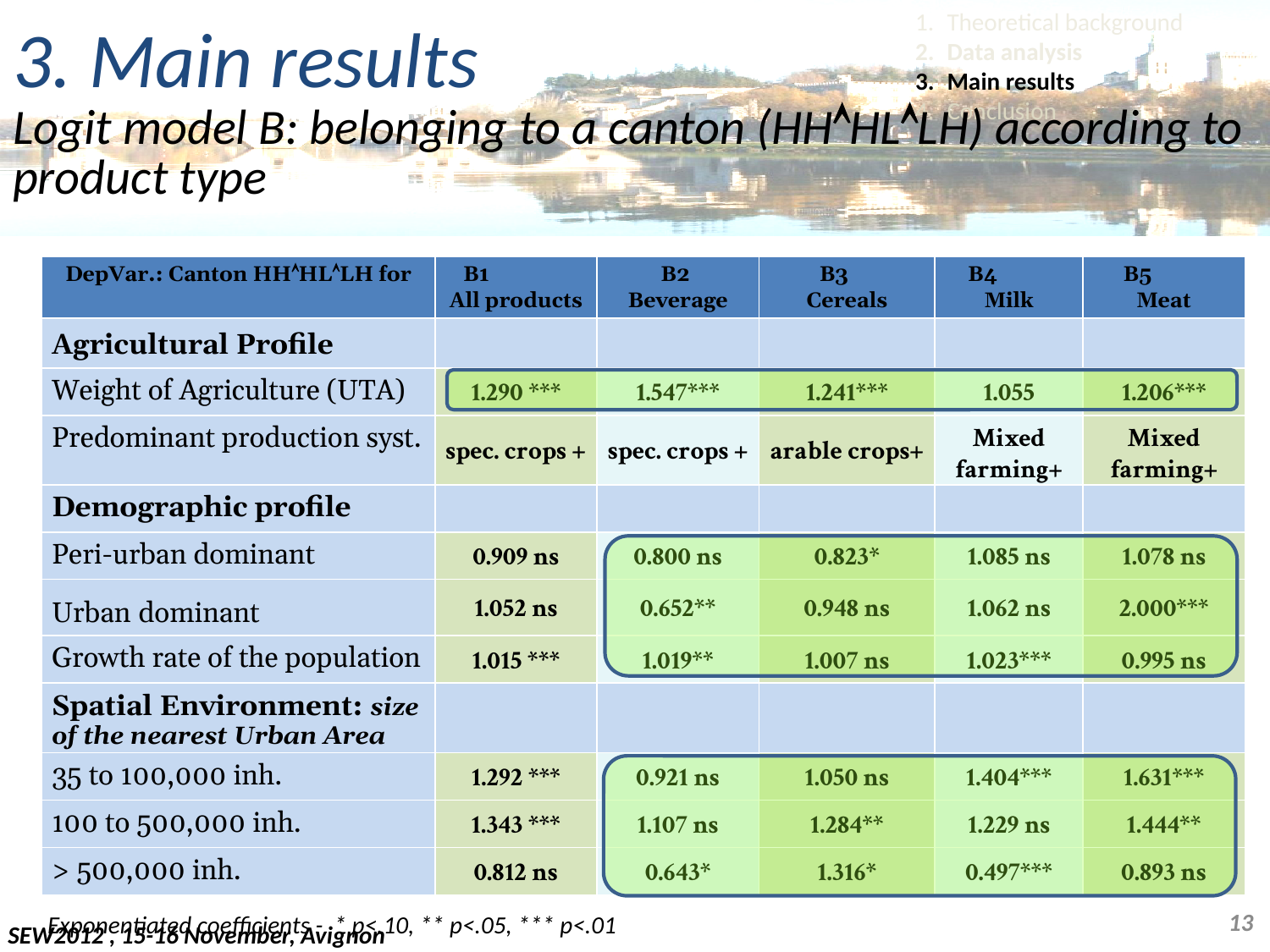

3. Main results
Logit model B: belonging to a canton (HH∧HL∧LH) according to product type
Theoretical background
Data analysis
Main results
Conclusion
| DepVar.: Canton HH∧HL∧LH for | B1 All products | B2 Beverage | B3 Cereals | B4 Milk | B5 Meat |
| --- | --- | --- | --- | --- | --- |
| Agricultural Profile |  |  |  |  |  |
| Weight of Agriculture (UTA) | 1.290 \*\*\* | 1.547\*\*\* | 1.241\*\*\* | 1.055 | 1.206\*\*\* |
| Predominant production syst. | spec. crops + | spec. crops + | arable crops+ | Mixed farming+ | Mixed farming+ |
| Demographic profile |  |  |  |  |  |
| Peri-urban dominant | 0.909 ns | 0.800 ns | 0.823\* | 1.085 ns | 1.078 ns |
| Urban dominant | 1.052 ns | 0.652\*\* | 0.948 ns | 1.062 ns | 2.000\*\*\* |
| Growth rate of the population | 1.015 \*\*\* | 1.019\*\* | 1.007 ns | 1.023\*\*\* | 0.995 ns |
| Spatial Environment: size of the nearest Urban Area |  |  |  |  |  |
| 35 to 100,000 inh. | 1.292 \*\*\* | 0.921 ns | 1.050 ns | 1.404\*\*\* | 1.631\*\*\* |
| 100 to 500,000 inh. | 1.343 \*\*\* | 1.107 ns | 1.284\*\* | 1.229 ns | 1.444\*\* |
| > 500,000 inh. | 0.812 ns | 0.643\* | 1.316\* | 0.497\*\*\* | 0.893 ns |

13
Exponentiated coefficients -  * p<.10, ** p<.05, *** p<.01